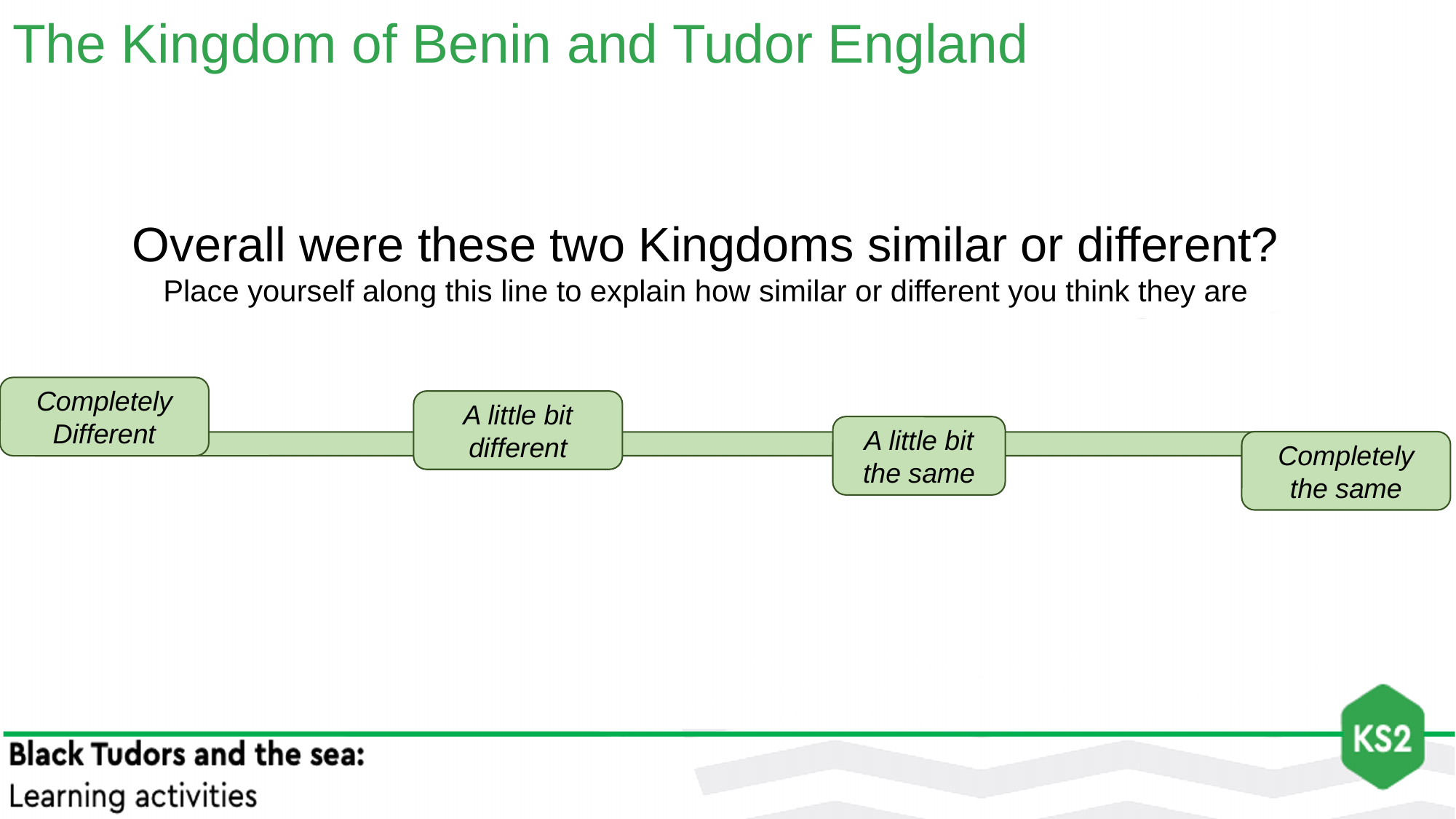

The Kingdom of Benin and Tudor England
Overall were these two Kingdoms similar or different?
Place yourself along this line to explain how similar or different you think they are
Completely Different
A little bit different
A little bit the same
Completely the same